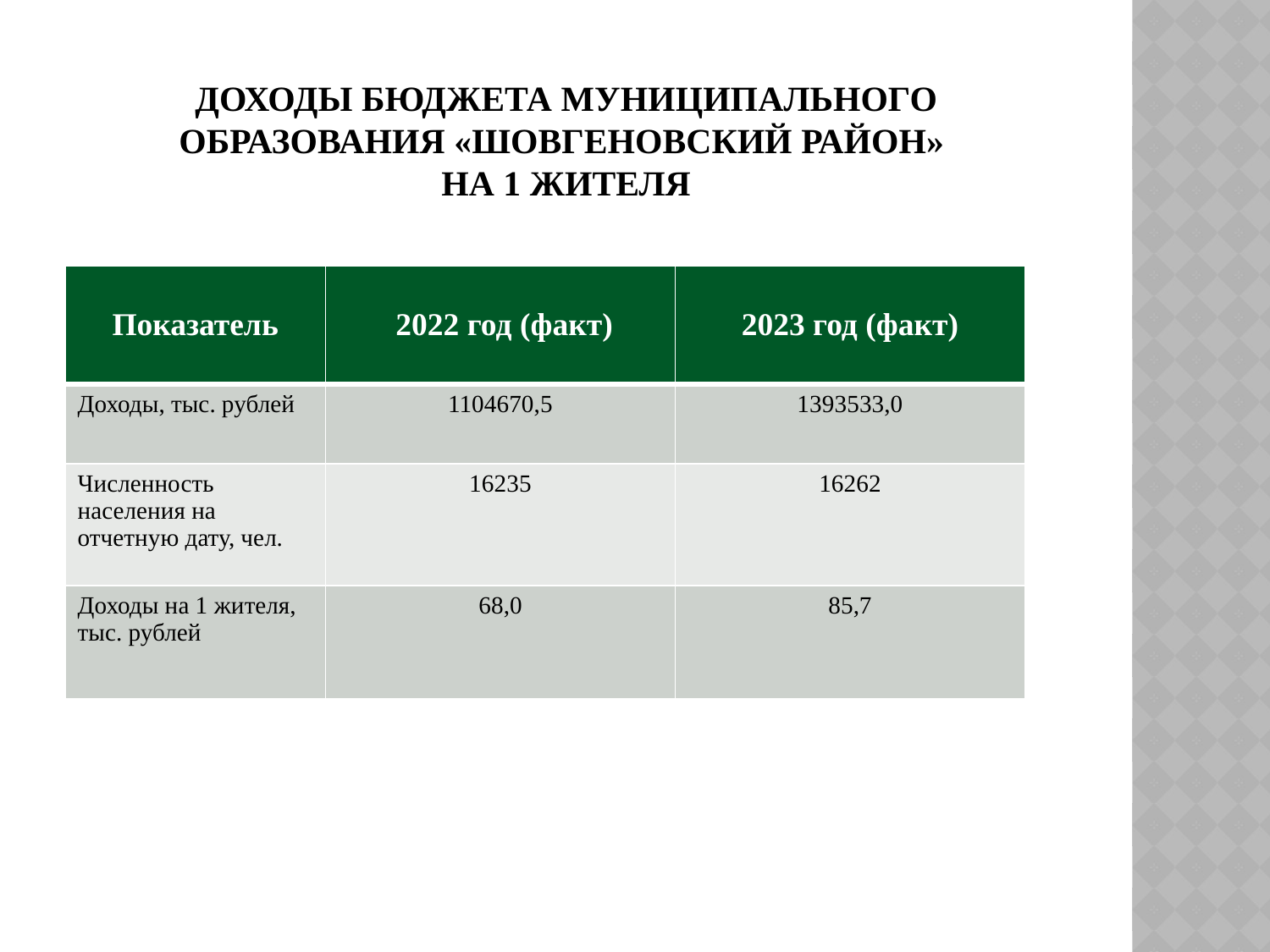

# Доходы бюджета муниципального образования «Шовгеновский район» на 1 жителя
| Показатель | 2022 год (факт) | 2023 год (факт) |
| --- | --- | --- |
| Доходы, тыс. рублей | 1104670,5 | 1393533,0 |
| Численность населения на отчетную дату, чел. | 16235 | 16262 |
| Доходы на 1 жителя, тыс. рублей | 68,0 | 85,7 |